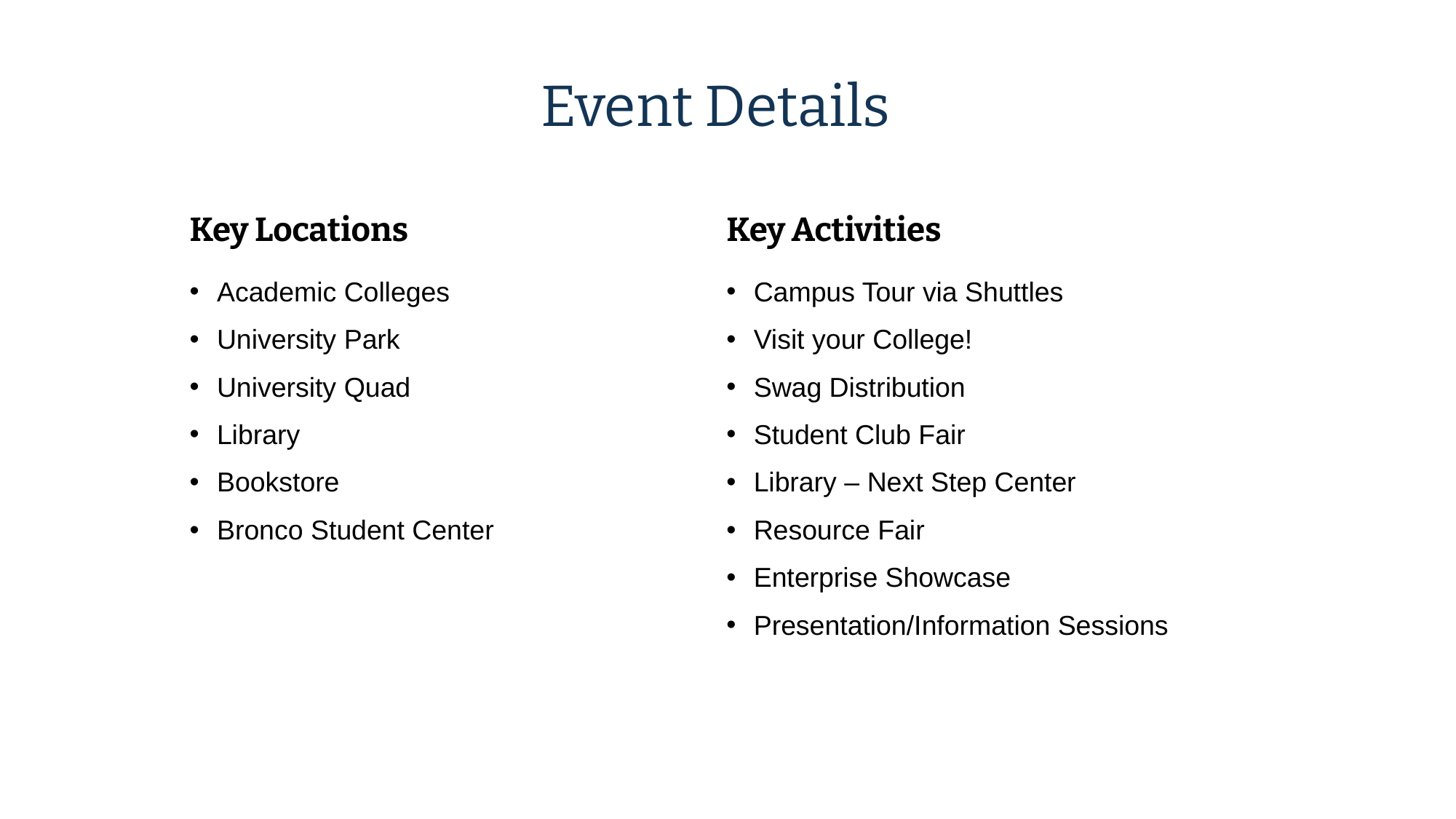

Event Details
Key Locations
Key Activities
Academic Colleges
University Park
University Quad
Library
Bookstore
Bronco Student Center

Campus Tour via Shuttles
Visit your College!
Swag Distribution
Student Club Fair
Library – Next Step Center
Resource Fair
Enterprise Showcase
Presentation/Information Sessions